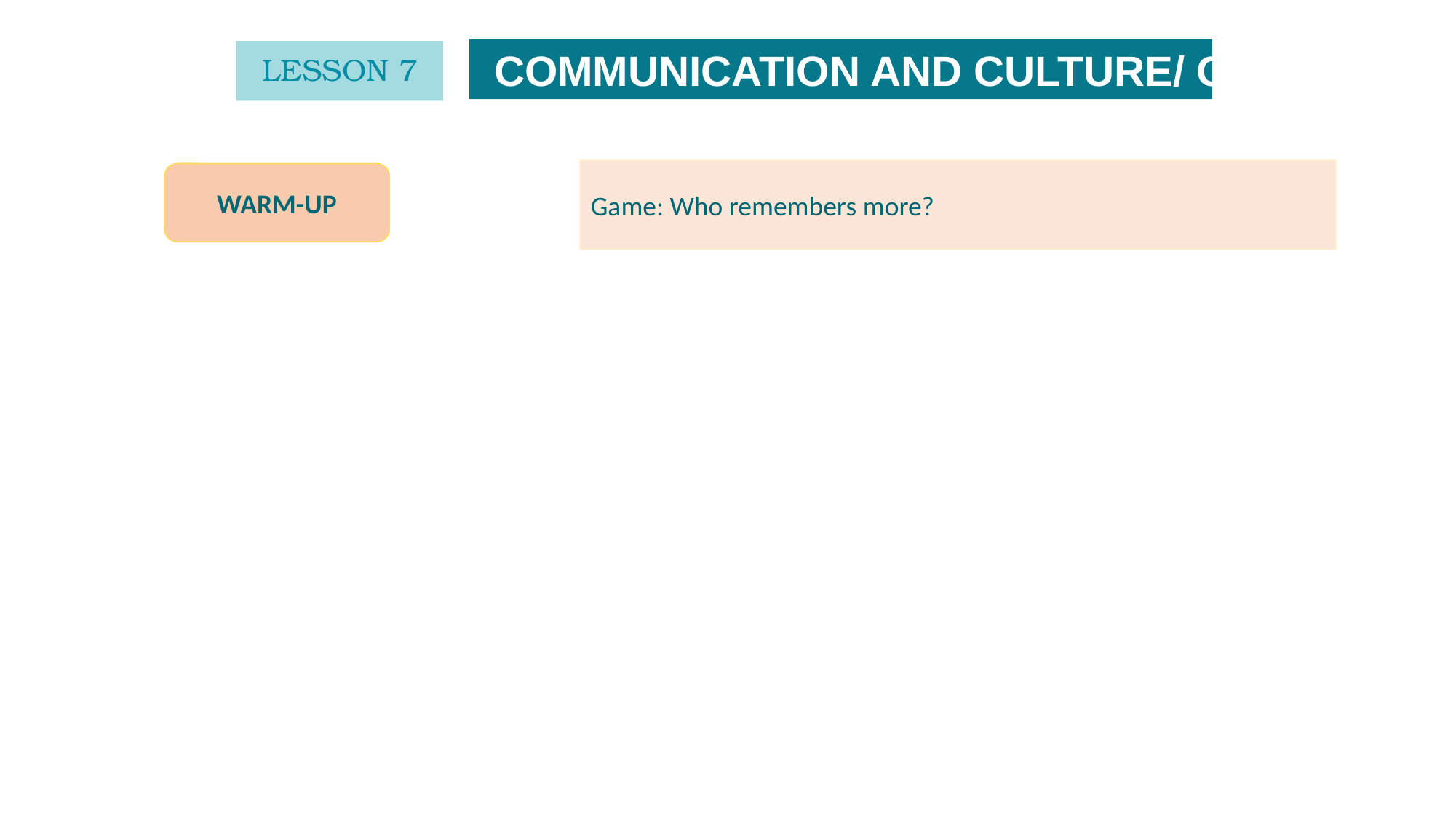

COMMUNICATION AND CULTURE/ CLIL

LESSON 7
Unit
Game: Who remembers more?
WARM-UP